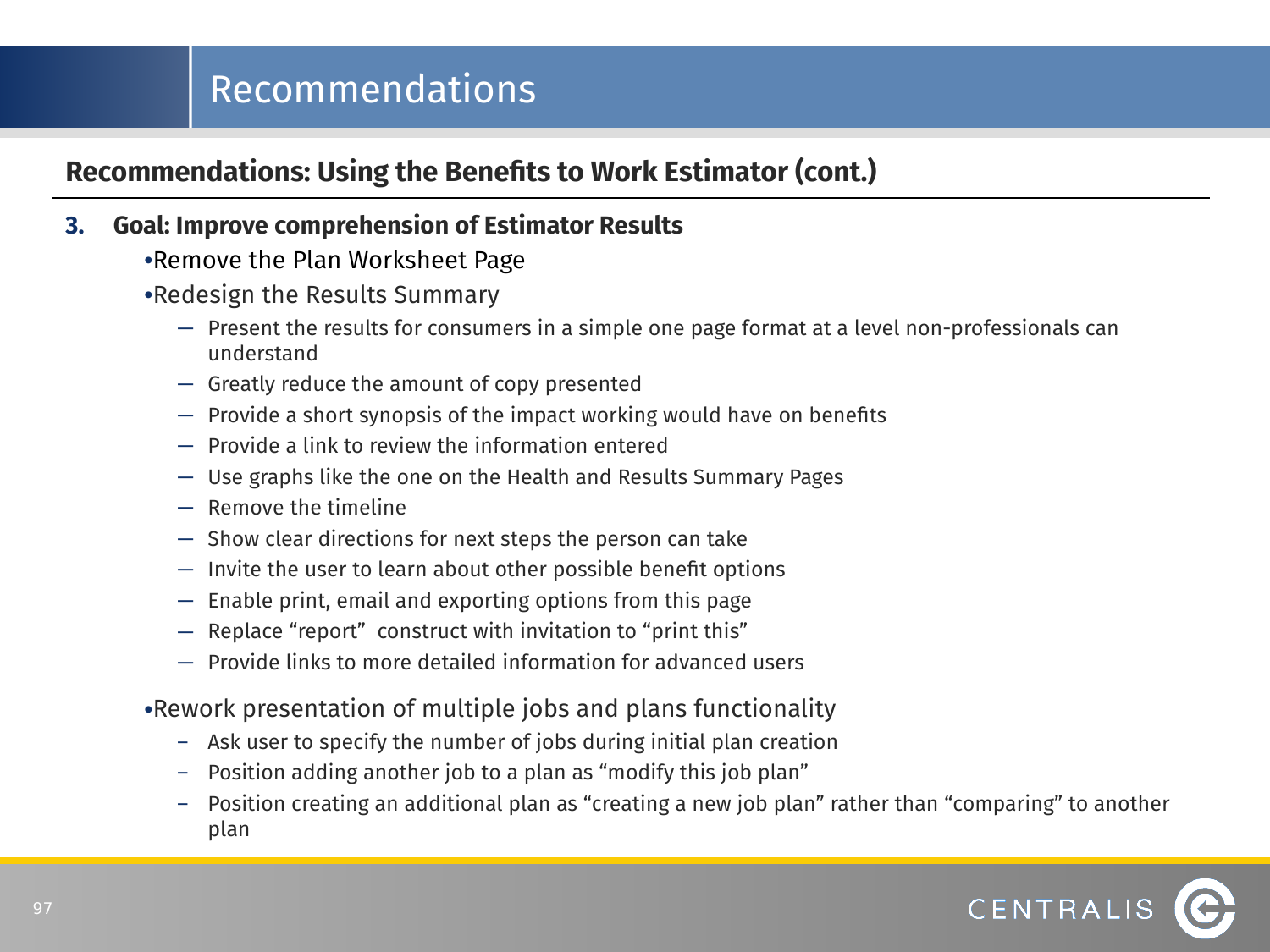

Recommendations
| Recommendations: Using the Benefits to Work Estimator (cont.) |
| --- |
| Goal: Improve comprehension of Estimator Results Remove the Plan Worksheet Page Redesign the Results Summary Present the results for consumers in a simple one page format at a level non-professionals can understand Greatly reduce the amount of copy presented Provide a short synopsis of the impact working would have on benefits Provide a link to review the information entered Use graphs like the one on the Health and Results Summary Pages Remove the timeline Show clear directions for next steps the person can take Invite the user to learn about other possible benefit options Enable print, email and exporting options from this page Replace “report” construct with invitation to “print this” Provide links to more detailed information for advanced users Rework presentation of multiple jobs and plans functionality Ask user to specify the number of jobs during initial plan creation Position adding another job to a plan as “modify this job plan” Position creating an additional plan as “creating a new job plan” rather than “comparing” to another plan |
    97